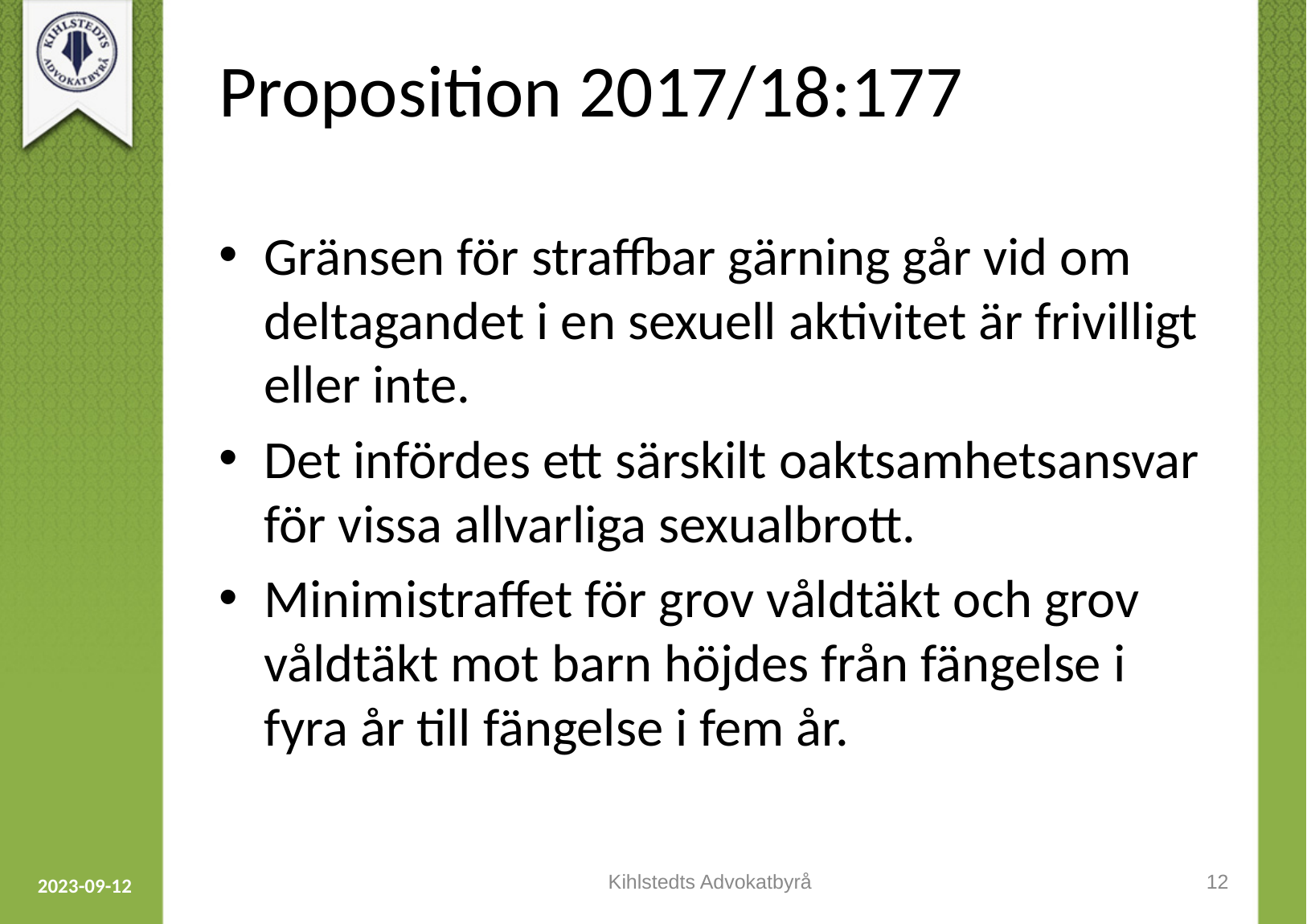

# Proposition 2017/18:177
Gränsen för straffbar gärning går vid om deltagandet i en sexuell aktivitet är frivilligt eller inte.
Det infördes ett särskilt oaktsamhetsansvar för vissa allvarliga sexualbrott.
Minimistraffet för grov våldtäkt och grov våldtäkt mot barn höjdes från fängelse i fyra år till fängelse i fem år.
Kihlstedts Advokatbyrå
12
2023-09-12